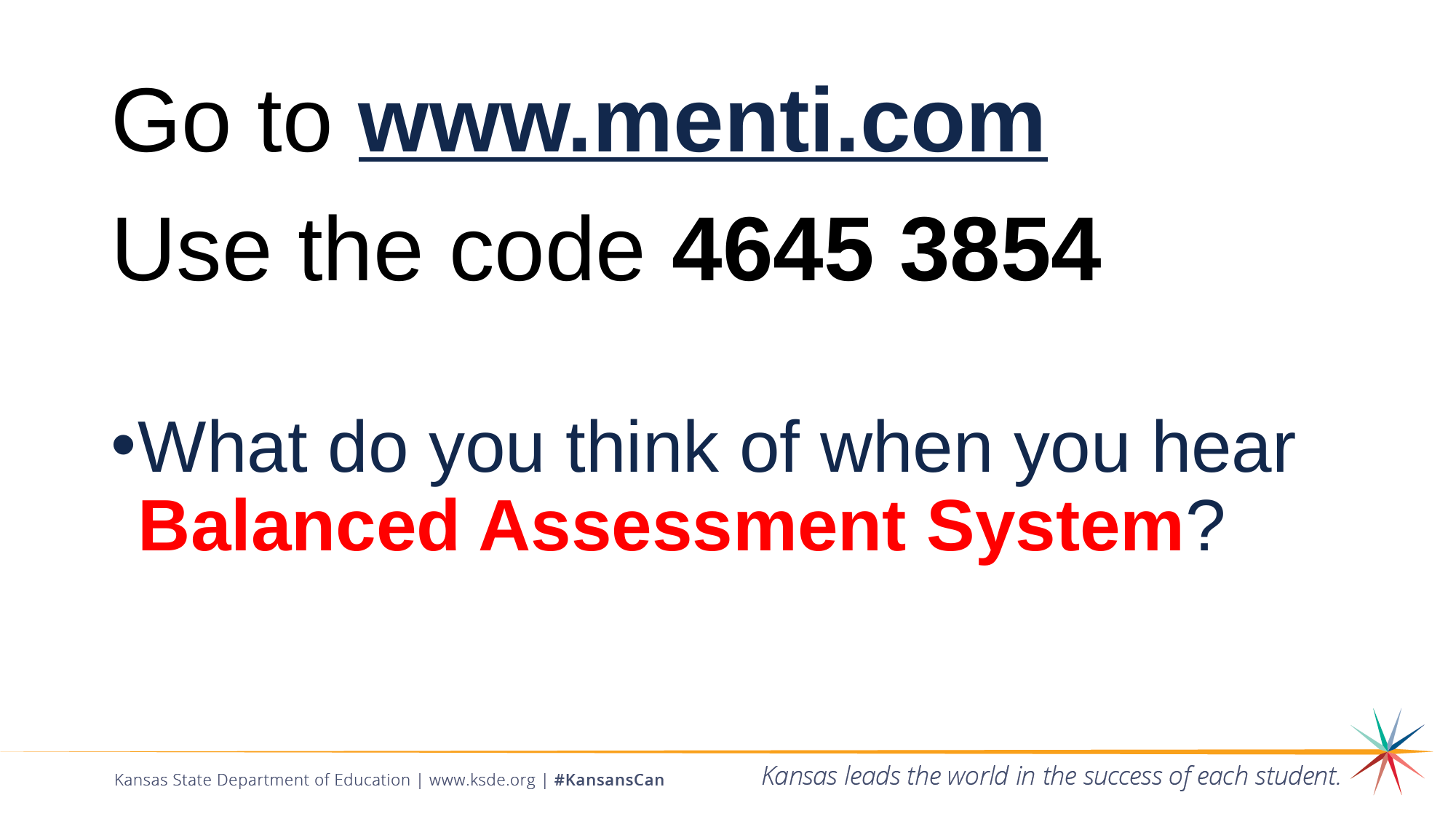

# Go to www.menti.com
Use the code 4645 3854

What do you think of when you hear Balanced Assessment System?